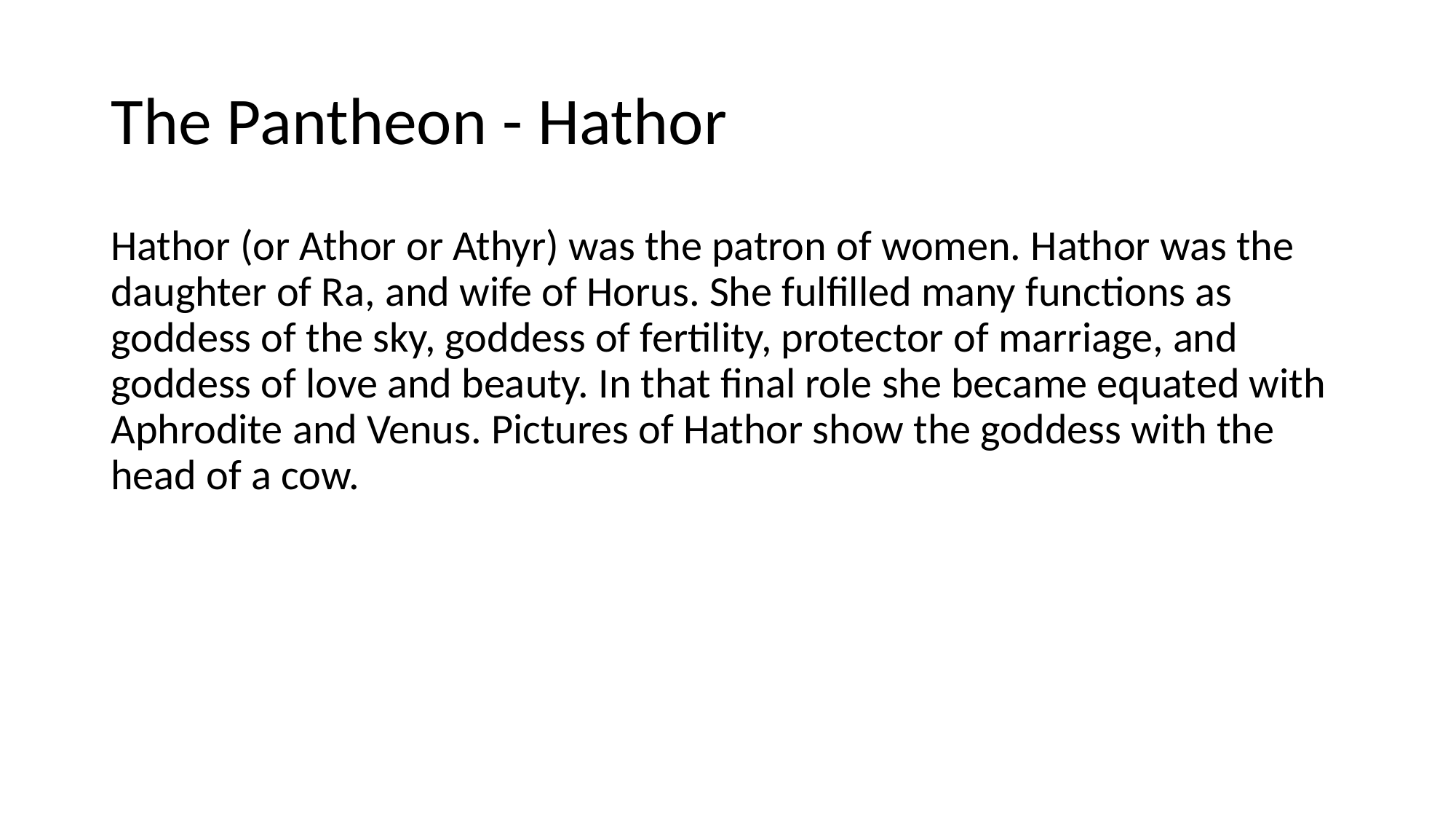

# The Pantheon - Hathor
Hathor (or Athor or Athyr) was the patron of women. Hathor was the daughter of Ra, and wife of Horus. She fulfilled many functions as goddess of the sky, goddess of fertility, protector of marriage, and goddess of love and beauty. In that final role she became equated with Aphrodite and Venus. Pictures of Hathor show the goddess with the head of a cow.